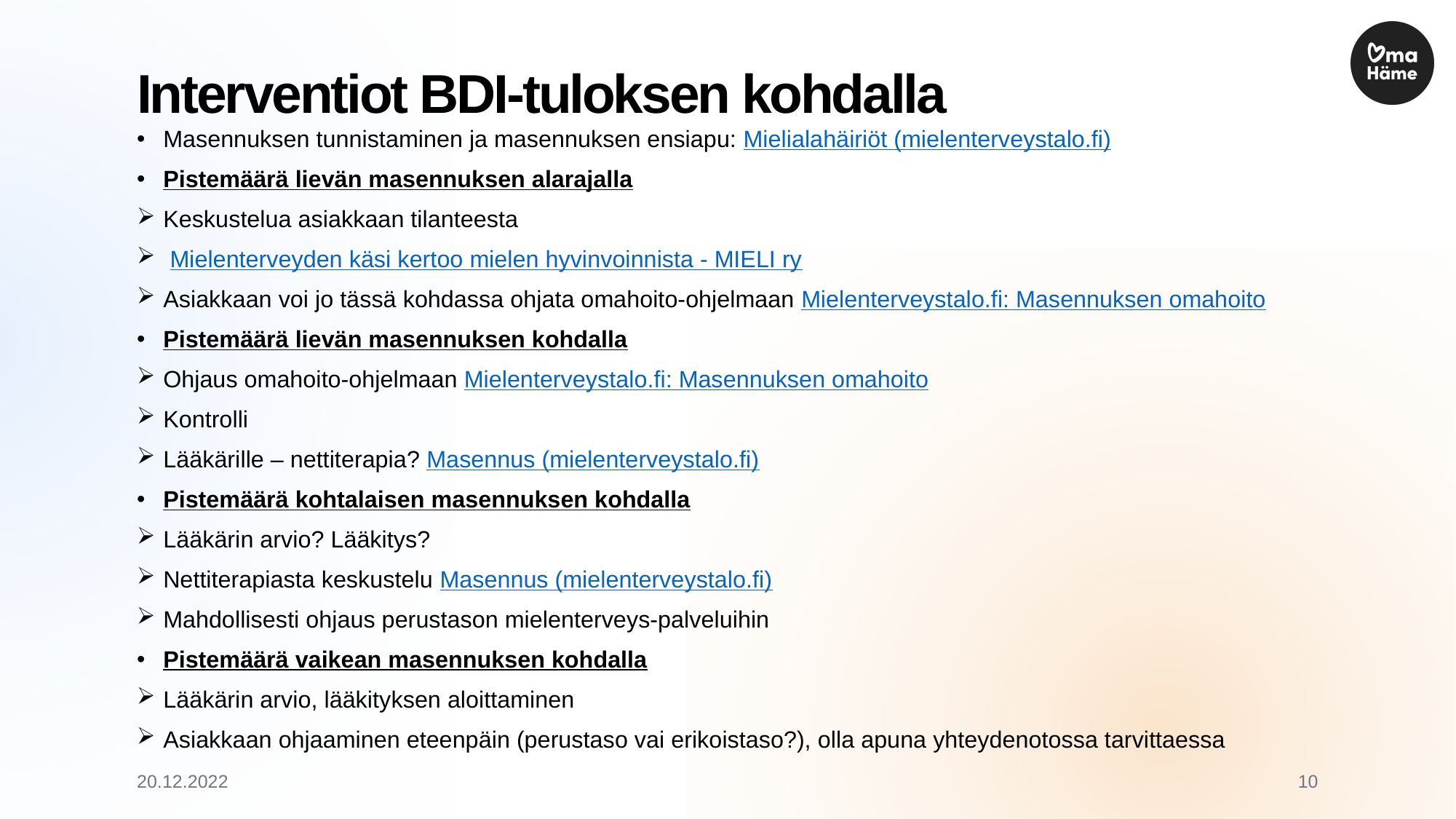

# Interventiot BDI-tuloksen kohdalla
Masennuksen tunnistaminen ja masennuksen ensiapu: Mielialahäiriöt (mielenterveystalo.fi)
Pistemäärä lievän masennuksen alarajalla
Keskustelua asiakkaan tilanteesta
 Mielenterveyden käsi kertoo mielen hyvinvoinnista - MIELI ry
Asiakkaan voi jo tässä kohdassa ohjata omahoito-ohjelmaan Mielenterveystalo.fi: Masennuksen omahoito
Pistemäärä lievän masennuksen kohdalla
Ohjaus omahoito-ohjelmaan Mielenterveystalo.fi: Masennuksen omahoito
Kontrolli
Lääkärille – nettiterapia? Masennus (mielenterveystalo.fi)
Pistemäärä kohtalaisen masennuksen kohdalla
Lääkärin arvio? Lääkitys?
Nettiterapiasta keskustelu Masennus (mielenterveystalo.fi)
Mahdollisesti ohjaus perustason mielenterveys-palveluihin
Pistemäärä vaikean masennuksen kohdalla
Lääkärin arvio, lääkityksen aloittaminen
Asiakkaan ohjaaminen eteenpäin (perustaso vai erikoistaso?), olla apuna yhteydenotossa tarvittaessa
20.12.2022

10